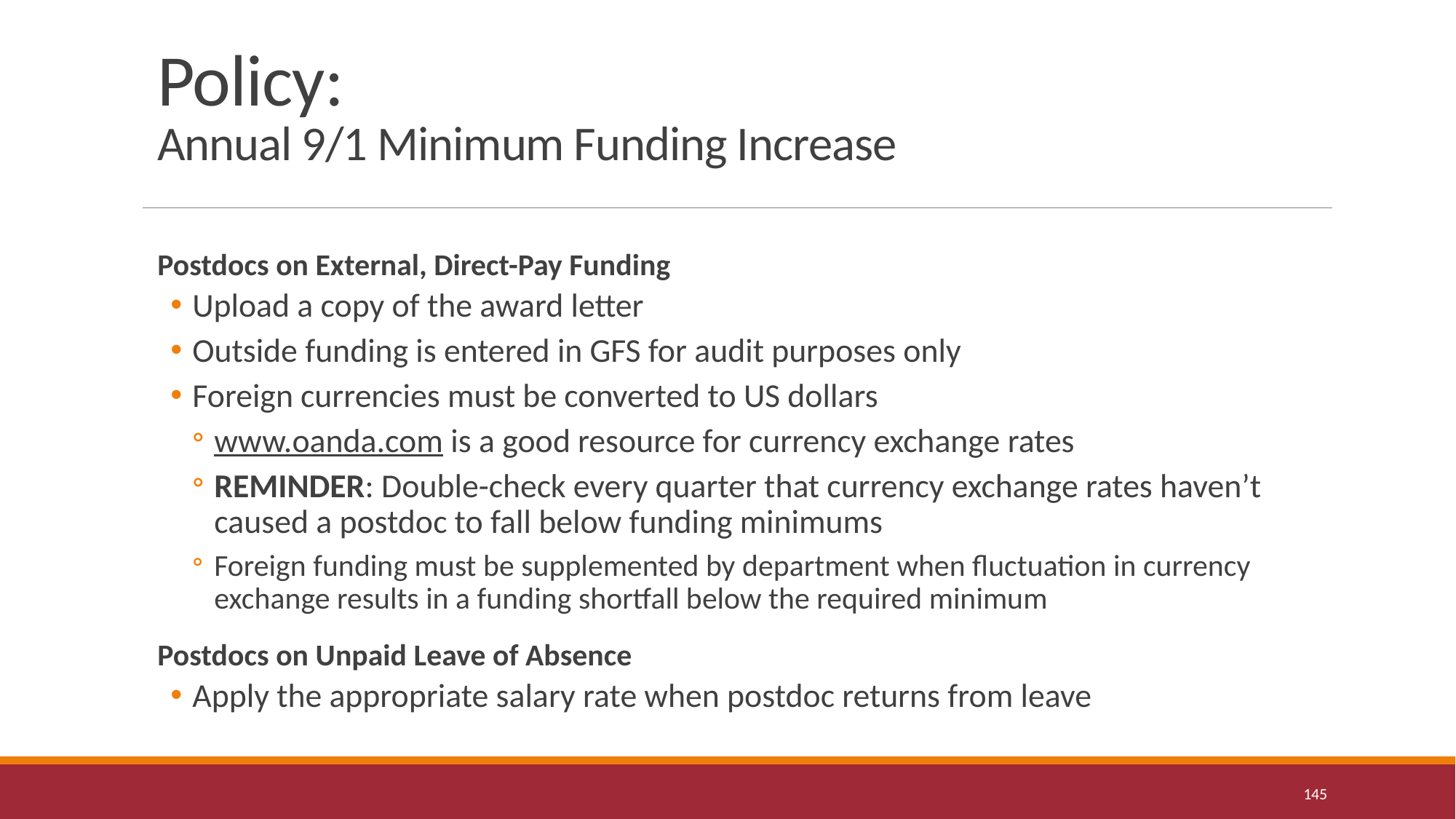

# Policy: Annual 9/1 Minimum Funding Increase
Postdocs on External, Direct-Pay Funding
Upload a copy of the award letter
Outside funding is entered in GFS for audit purposes only
Foreign currencies must be converted to US dollars
www.oanda.com is a good resource for currency exchange rates
REMINDER: Double-check every quarter that currency exchange rates haven’t caused a postdoc to fall below funding minimums
Foreign funding must be supplemented by department when fluctuation in currency exchange results in a funding shortfall below the required minimum
Postdocs on Unpaid Leave of Absence
Apply the appropriate salary rate when postdoc returns from leave
145